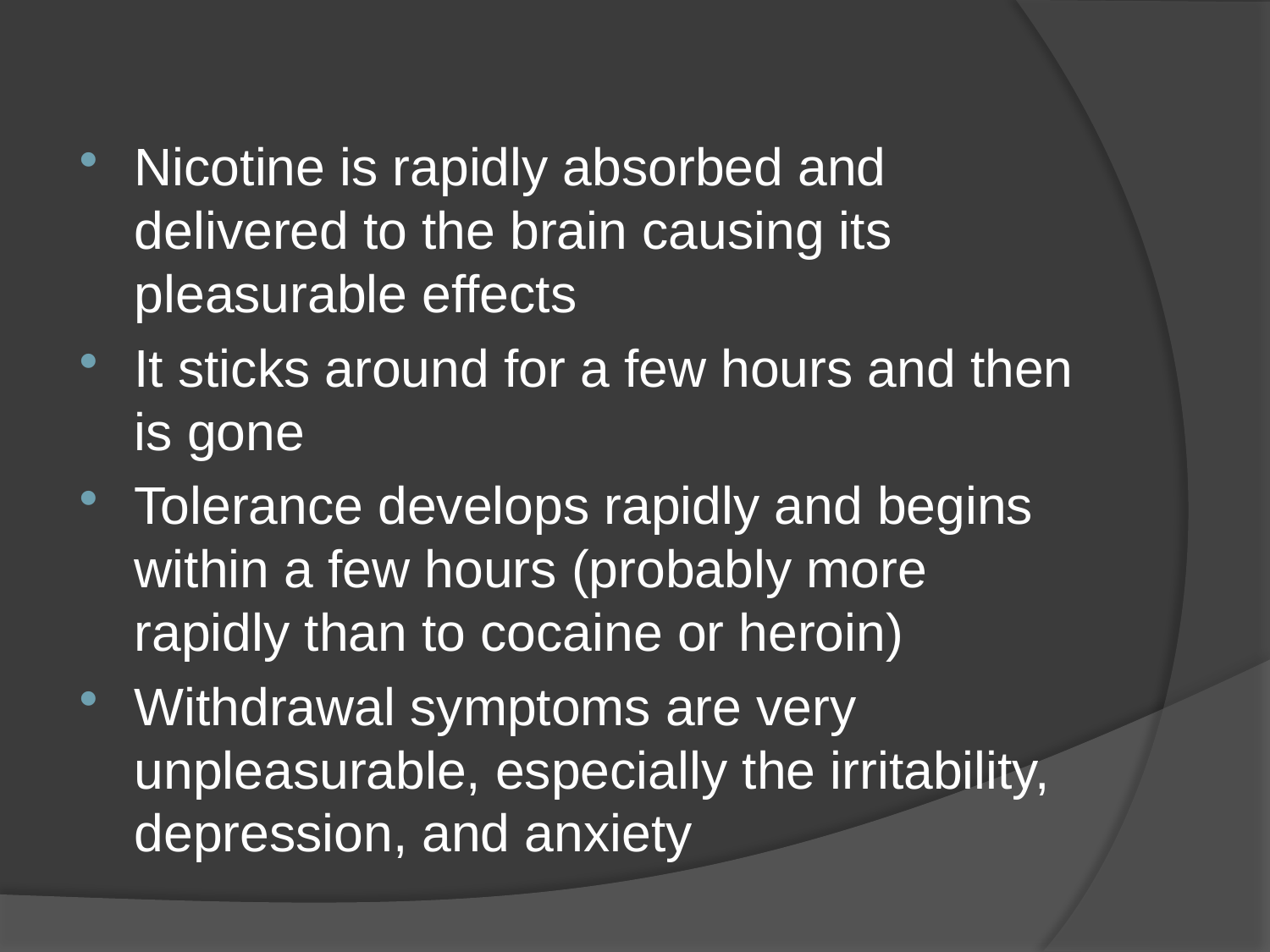

Nicotine is rapidly absorbed and delivered to the brain causing its pleasurable effects
It sticks around for a few hours and then is gone
Tolerance develops rapidly and begins within a few hours (probably more rapidly than to cocaine or heroin)
Withdrawal symptoms are very unpleasurable, especially the irritability, depression, and anxiety